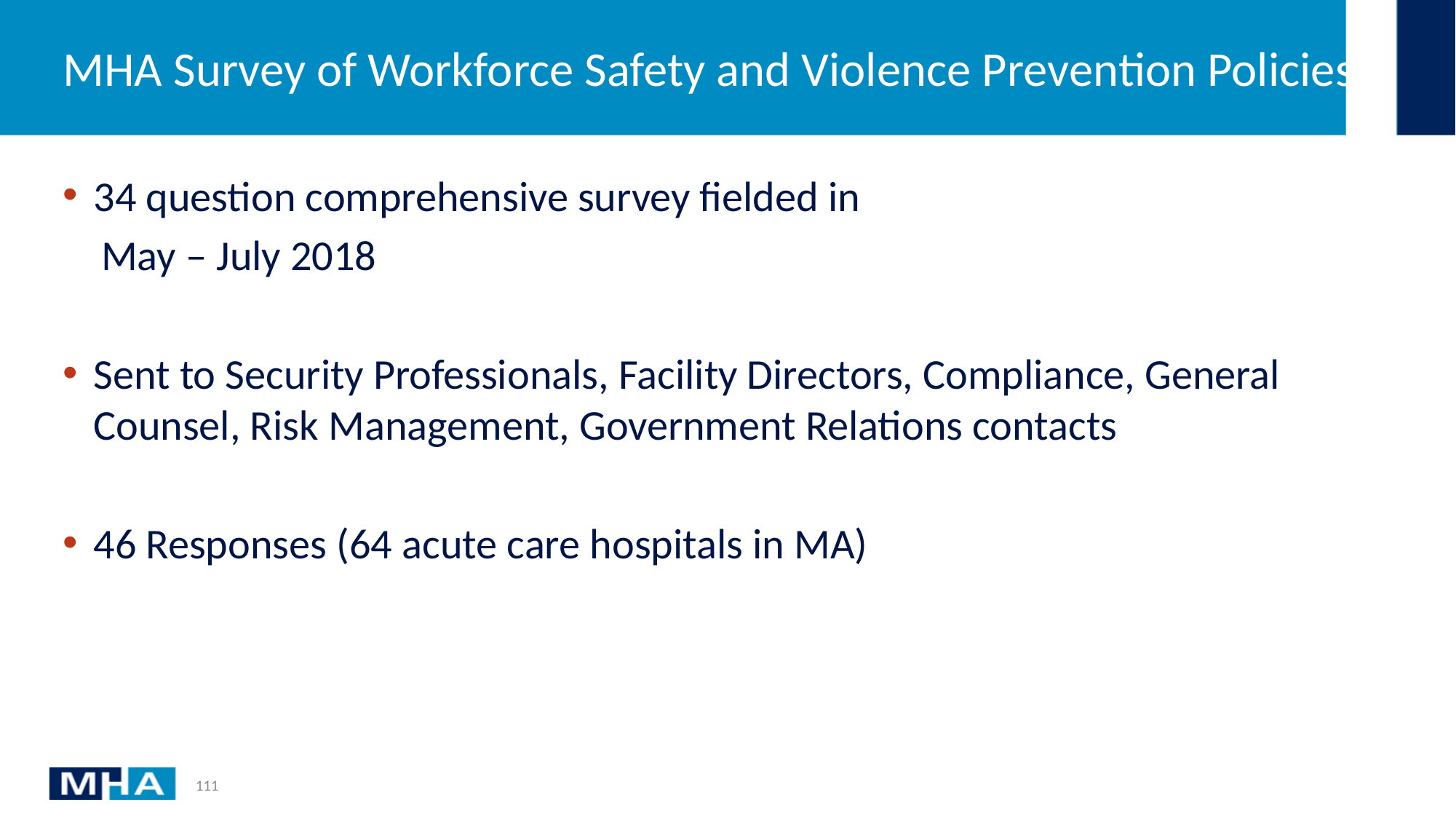

# MHA Survey of Workforce Safety and Violence Prevention Policies
34 question comprehensive survey fielded in
    May – July 2018

Sent to Security Professionals, Facility Directors, Compliance, General Counsel, Risk Management, Government Relations contacts

46 Responses (64 acute care hospitals in MA)
111